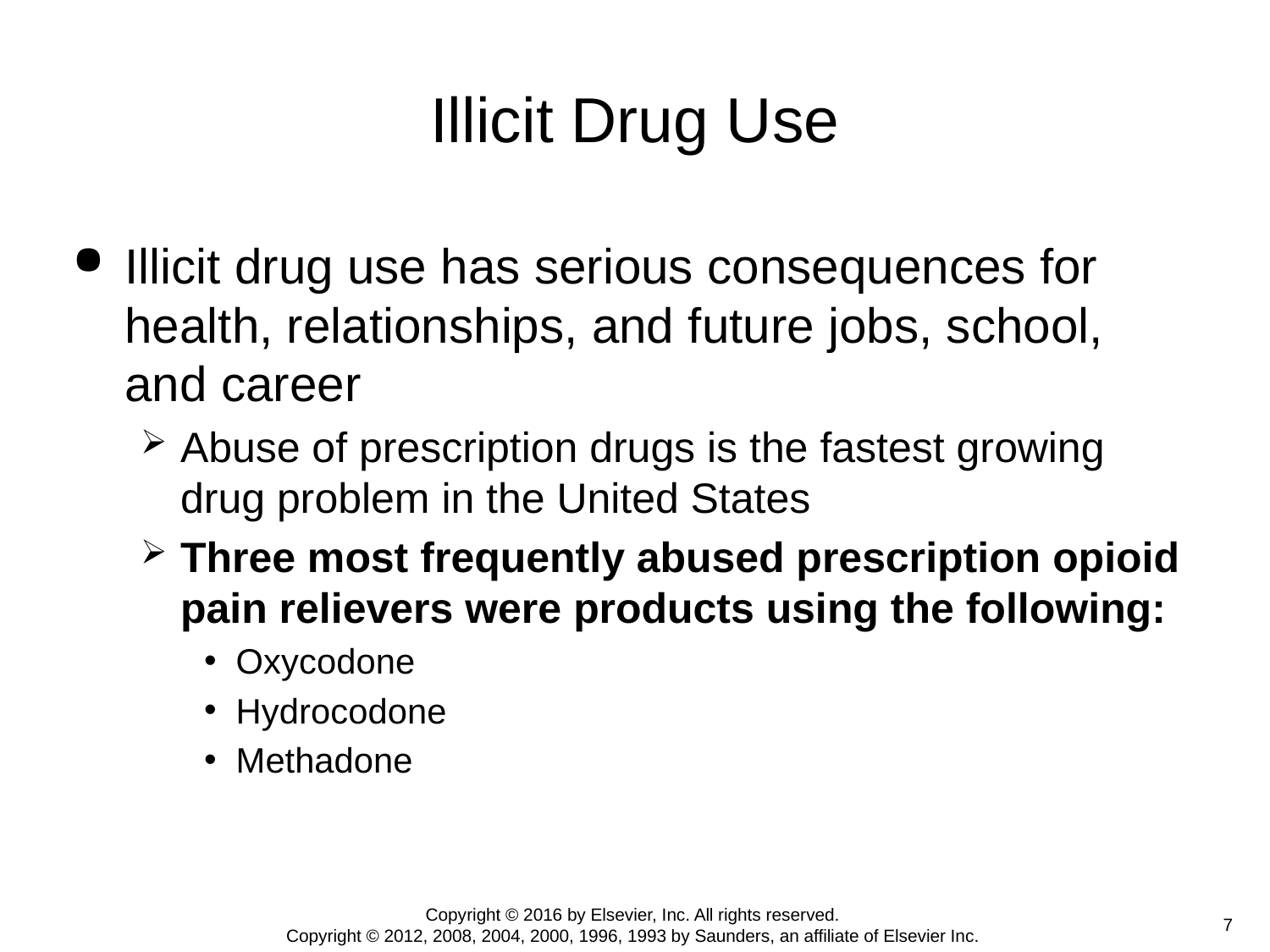

# Illicit Drug Use
Illicit drug use has serious consequences for health, relationships, and future jobs, school, and career
Abuse of prescription drugs is the fastest growing drug problem in the United States
Three most frequently abused prescription opioid pain relievers were products using the following:
Oxycodone
Hydrocodone
Methadone
Copyright © 2016 by Elsevier, Inc. All rights reserved.
Copyright © 2012, 2008, 2004, 2000, 1996, 1993 by Saunders, an affiliate of Elsevier Inc.
7